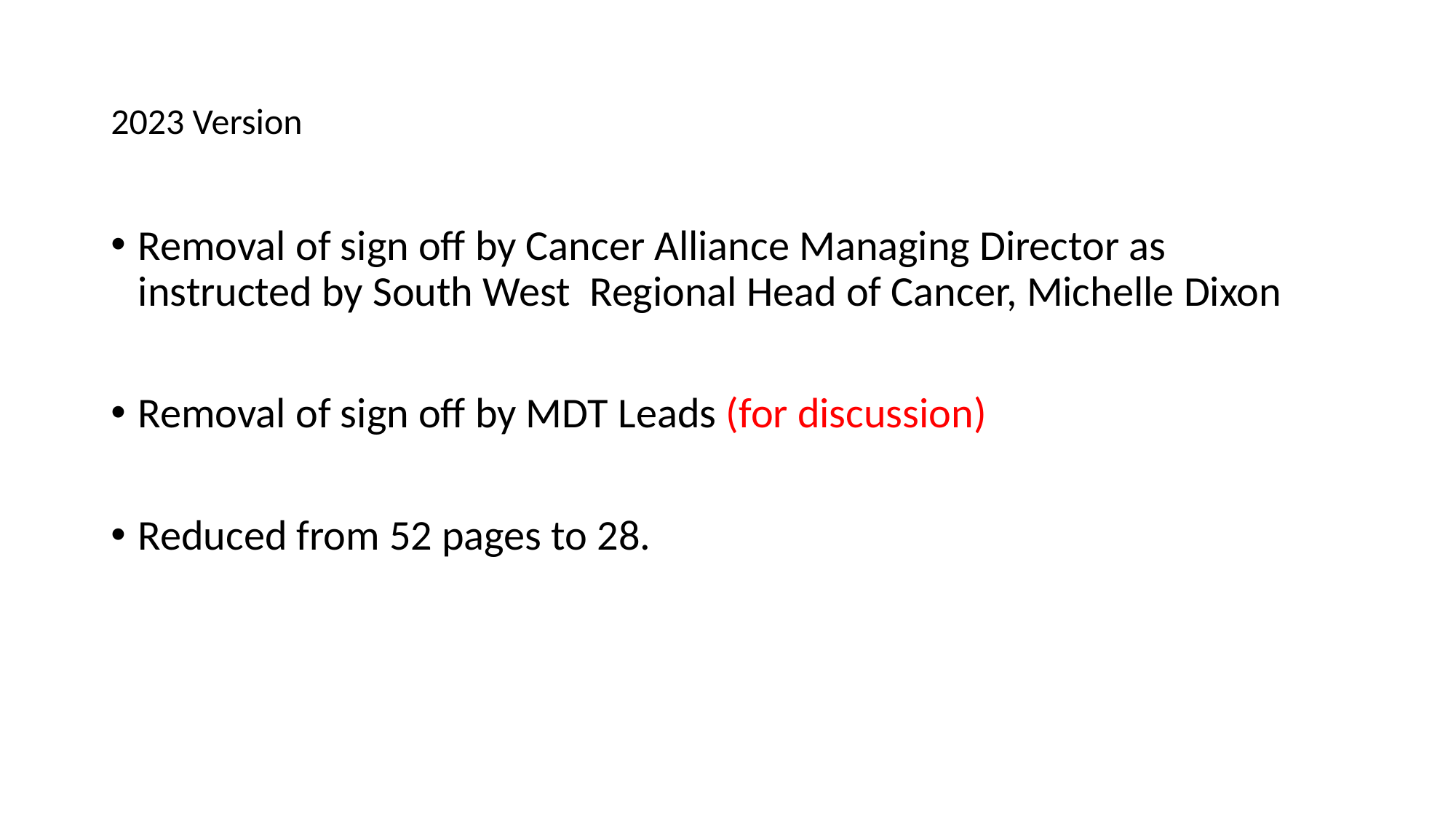

# 2023 Version
Removal of sign off by Cancer Alliance Managing Director as instructed by South West  Regional Head of Cancer, Michelle Dixon

Removal of sign off by MDT Leads (for discussion)

Reduced from 52 pages to 28.